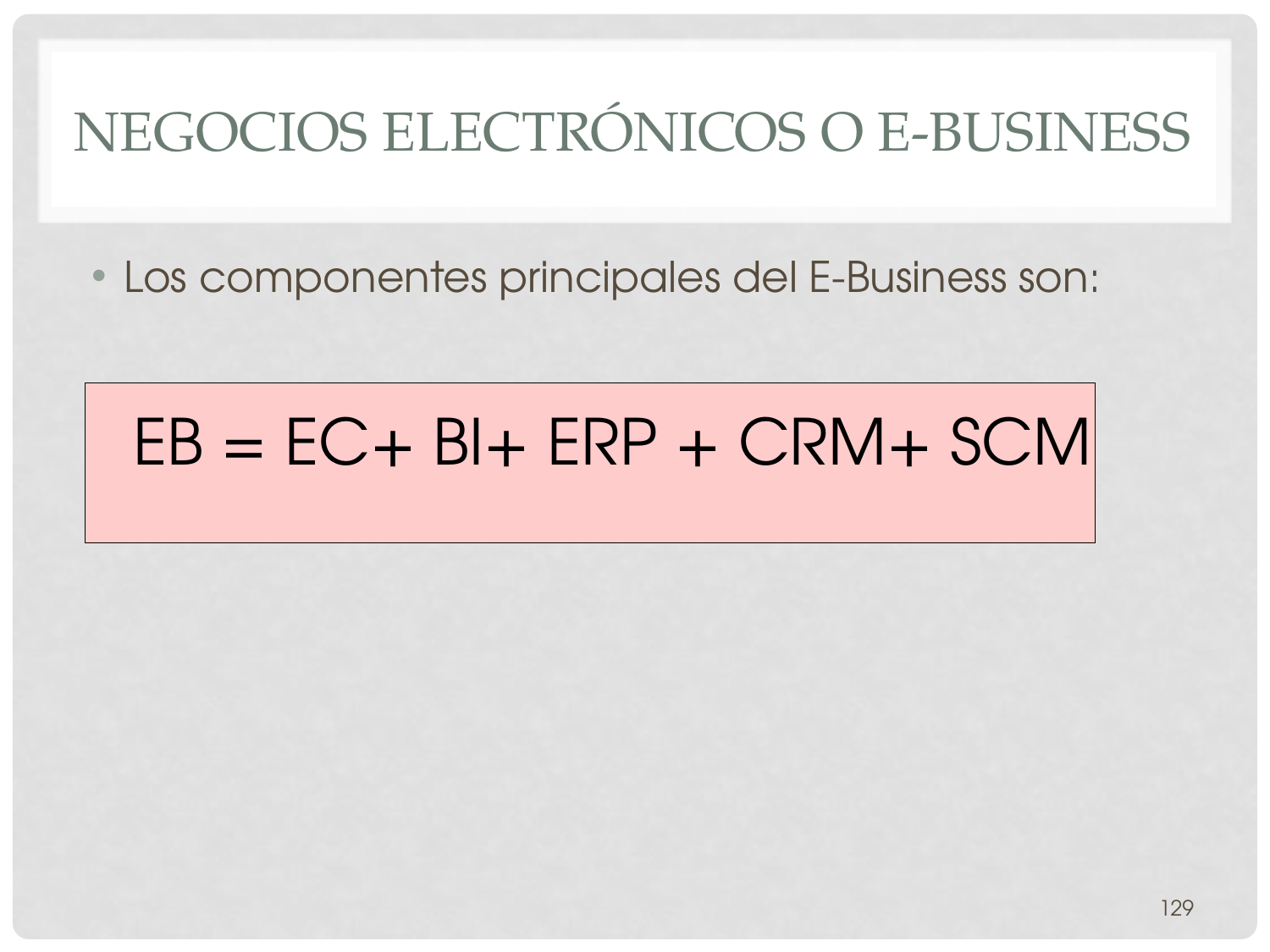

# Negocios electrónicos o E-Business
Los componentes principales del E-Business son:

EB = EC+ BI+ ERP + CRM+ SCM

129